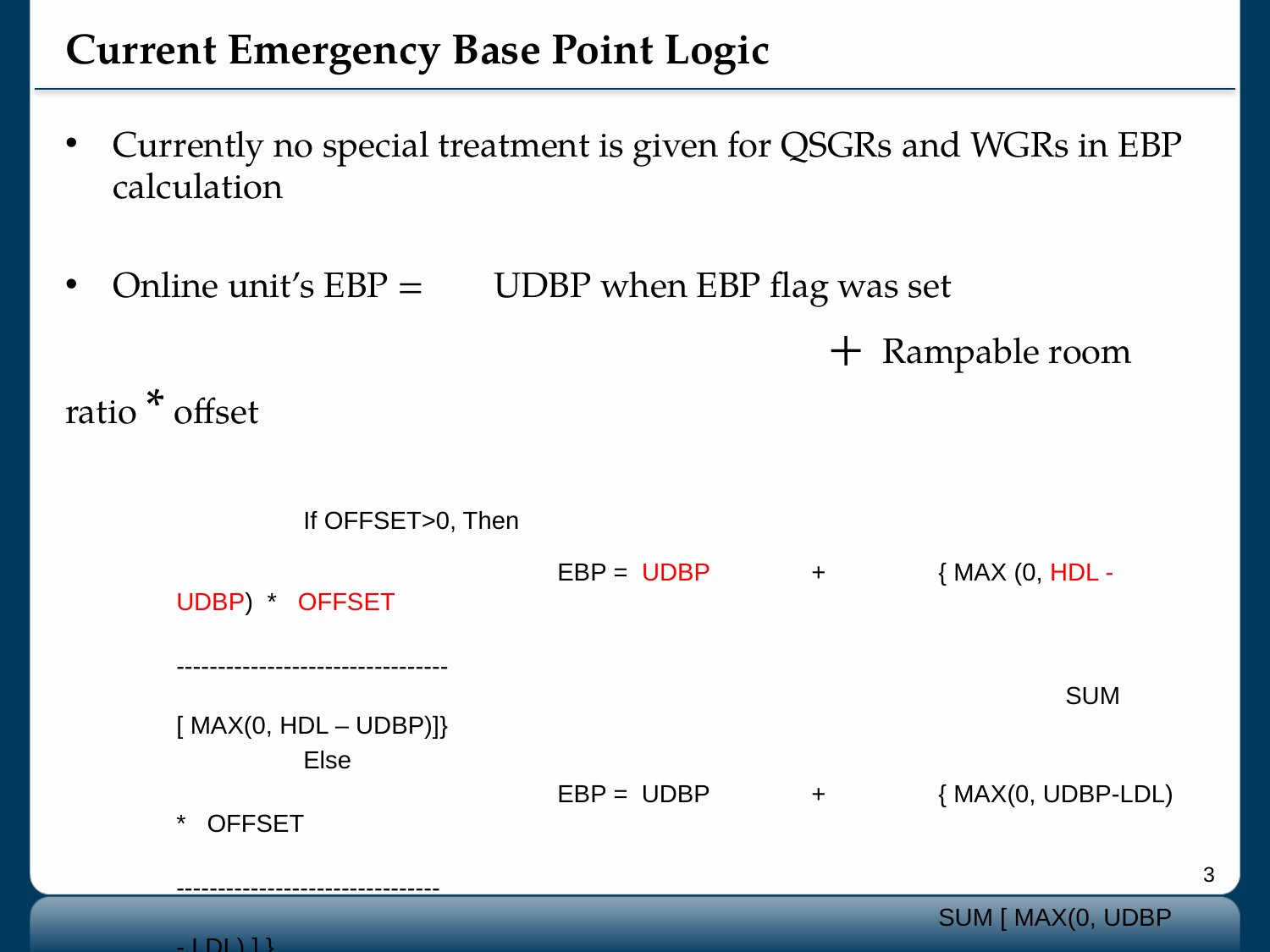

# Current Emergency Base Point Logic
Currently no special treatment is given for QSGRs and WGRs in EBP calculation

Online unit’s EBP = 	UDBP when EBP flag was set
						+  Rampable room ratio * offset

	If OFFSET>0, Then

			EBP =  UDBP	+	{ MAX (0, HDL - UDBP)  *   OFFSET
							---------------------------------												SUM [ MAX(0, HDL – UDBP)]}
	Else
			EBP =  UDBP	+	{ MAX(0, UDBP-LDL)  *   OFFSET
							--------------------------------										           	SUM [ MAX(0, UDBP - LDL) ] }